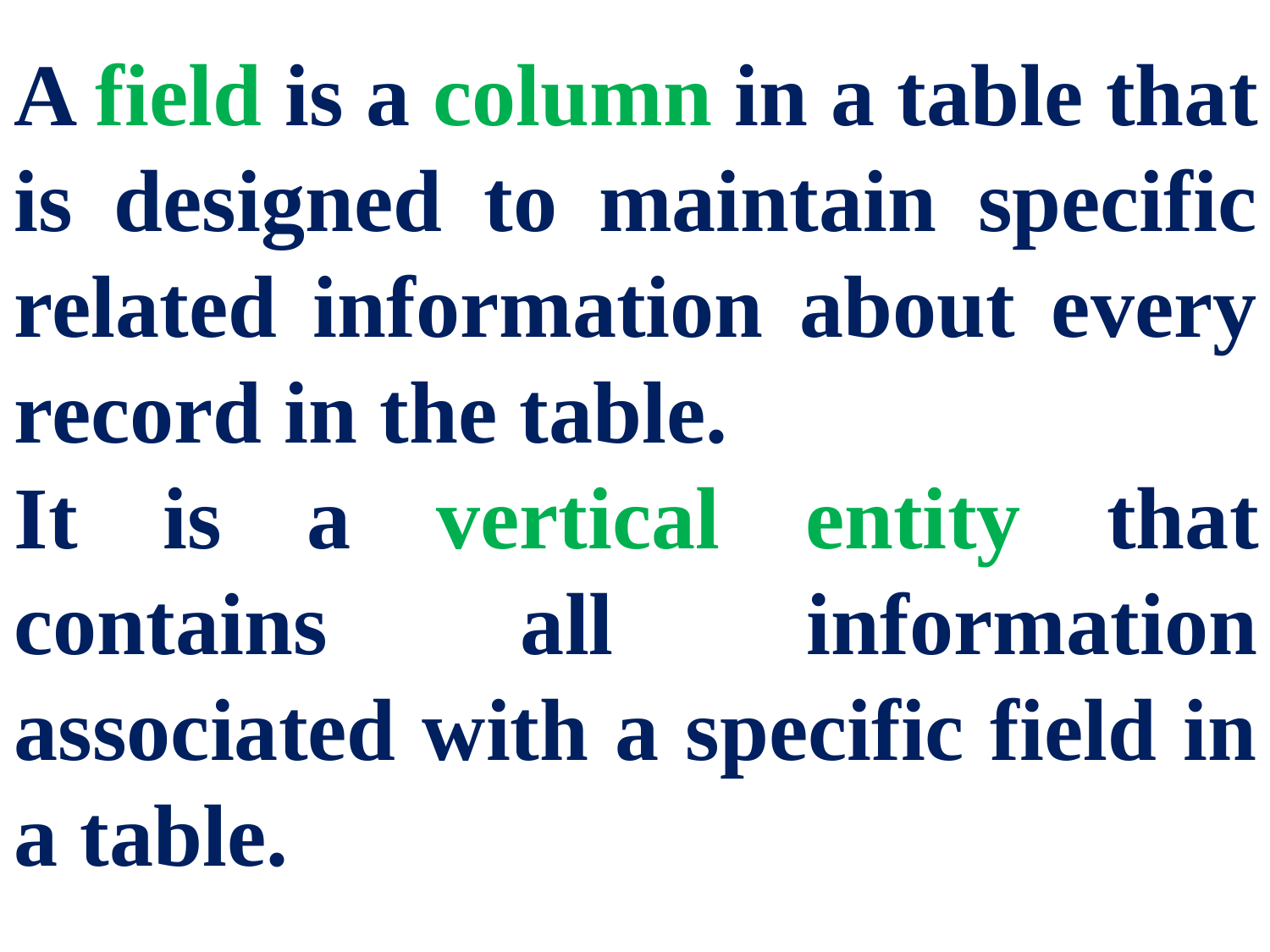

A field is a column in a table that is designed to maintain specific related information about every record in the table.
It is a vertical entity that contains all information associated with a specific field in a table.